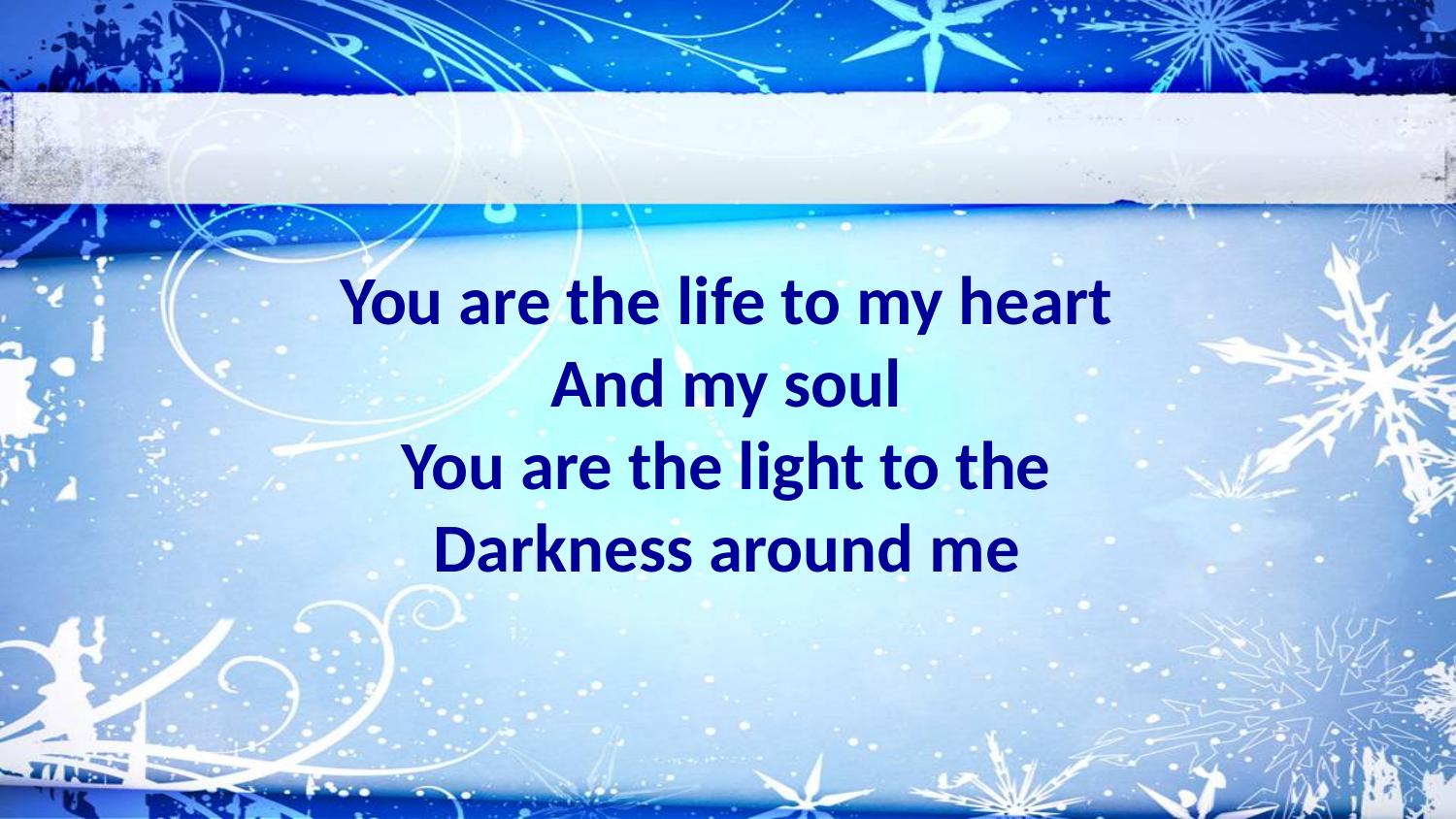

You are the life to my heart
And my soul
You are the light to the
Darkness around me